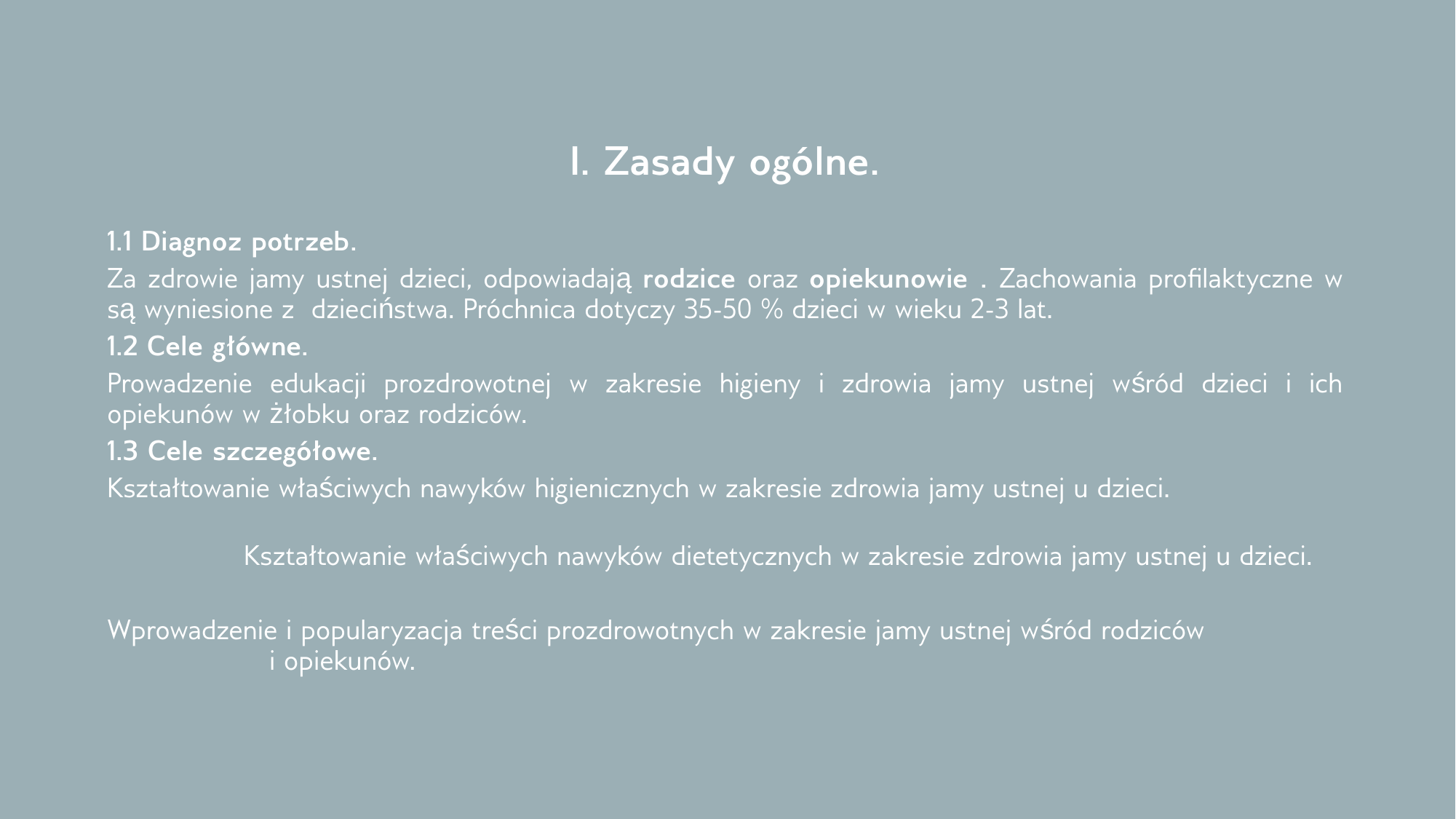

I. Zasady ogólne.

1.1 Diagnoz potrzeb.
Za zdrowie jamy ustnej dzieci, odpowiadają rodzice oraz opiekunowie . Zachowania profilaktyczne w są wyniesione z  dzieciństwa. Próchnica dotyczy 35-50 % dzieci w wieku 2-3 lat.
1.2 Cele główne.
Prowadzenie edukacji prozdrowotnej w zakresie higieny i zdrowia jamy ustnej wśród dzieci i ich opiekunów w żłobku oraz rodziców.
1.3 Cele szczegółowe.
Kształtowanie właściwych nawyków higienicznych w zakresie zdrowia jamy ustnej u dzieci.
                                                                                                                                                                 Kształtowanie właściwych nawyków dietetycznych w zakresie zdrowia jamy ustnej u dzieci.

Wprowadzenie i popularyzacja treści prozdrowotnych w zakresie jamy ustnej wśród rodziców                                    i opiekunów.

#